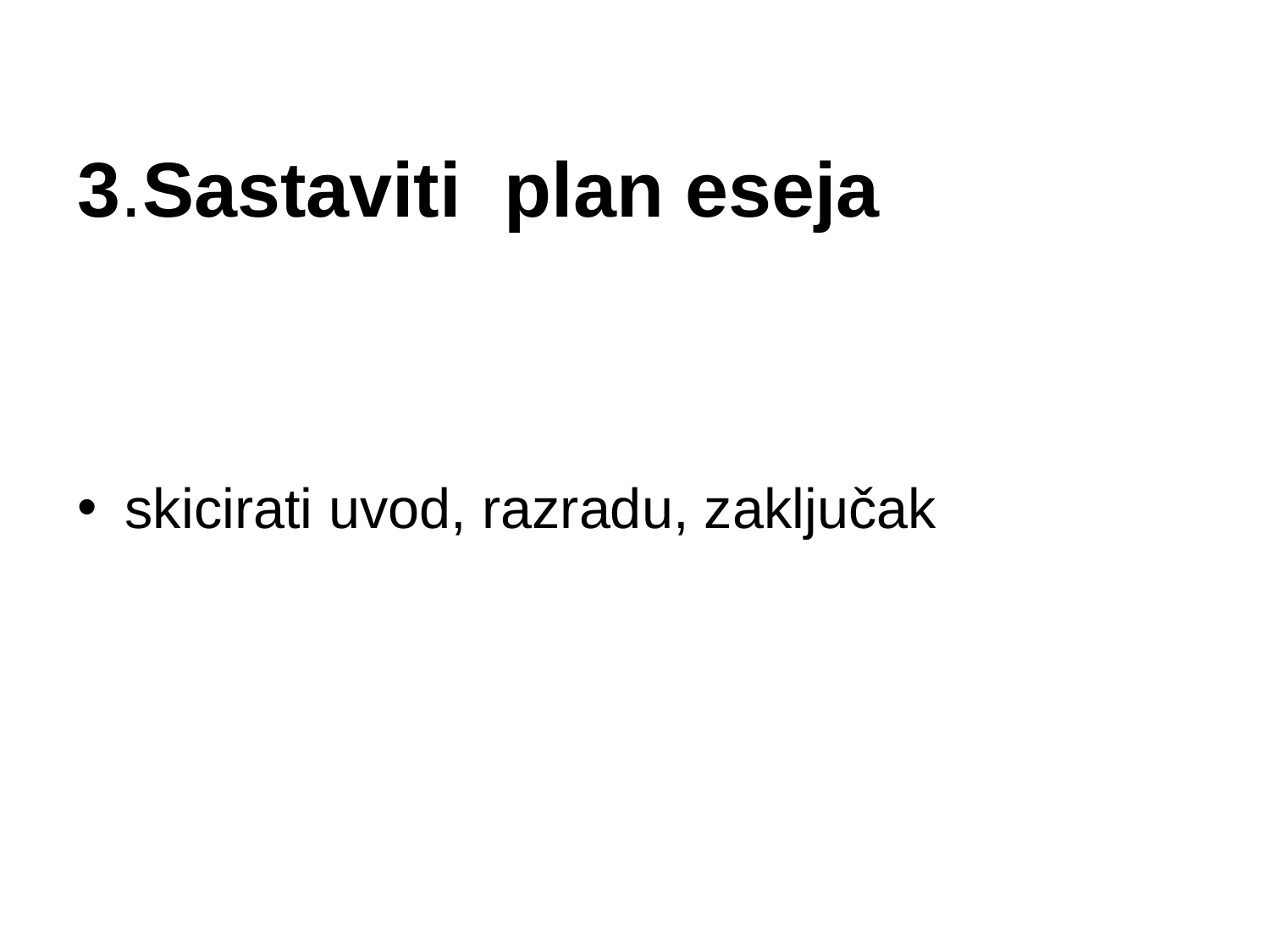

3.Sastaviti  plan eseja
skicirati uvod, razradu, zaključak